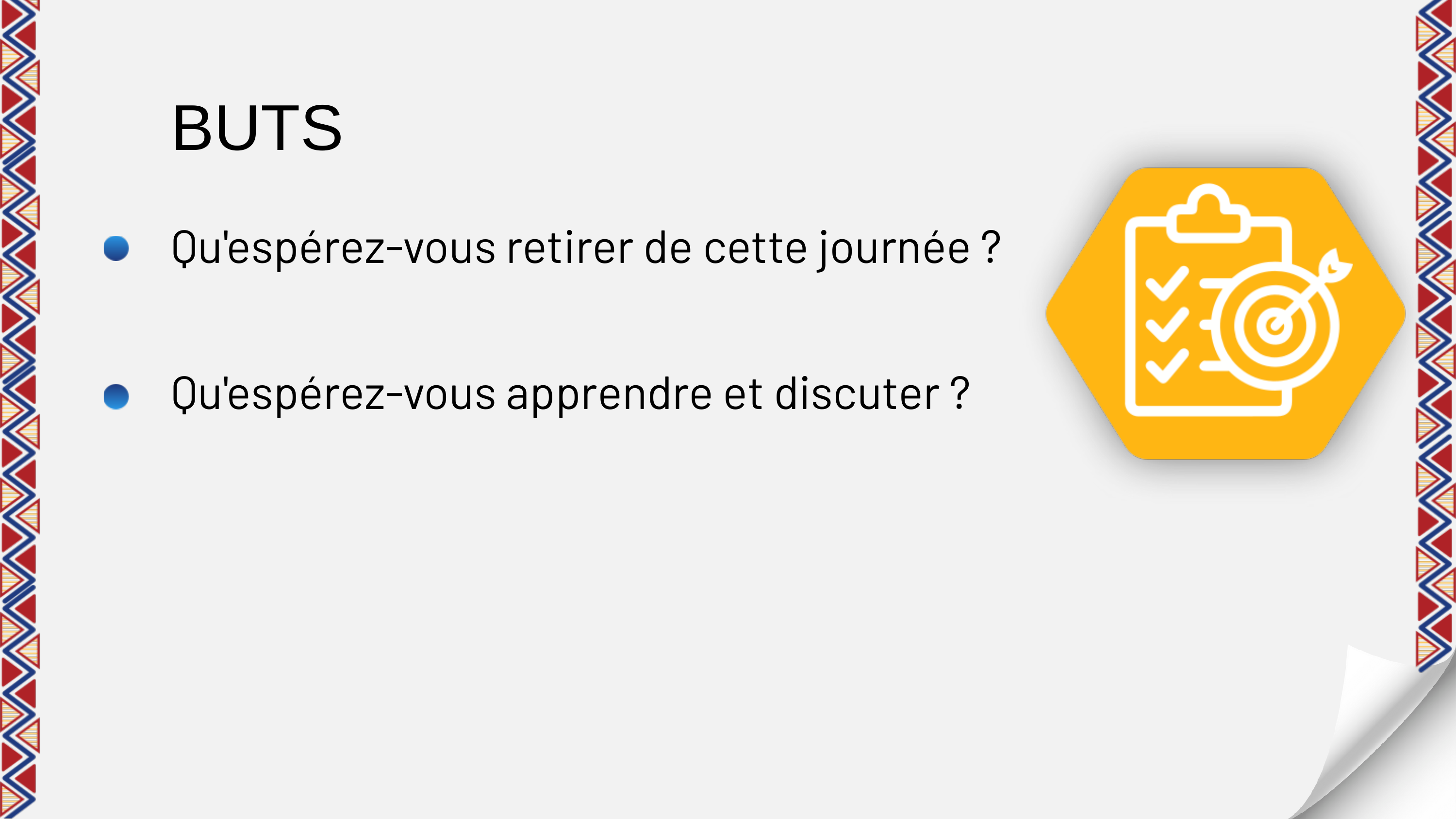

BUTS

Qu'espérez-vous retirer de cette journée ?

Qu'espérez-vous apprendre et discuter ?